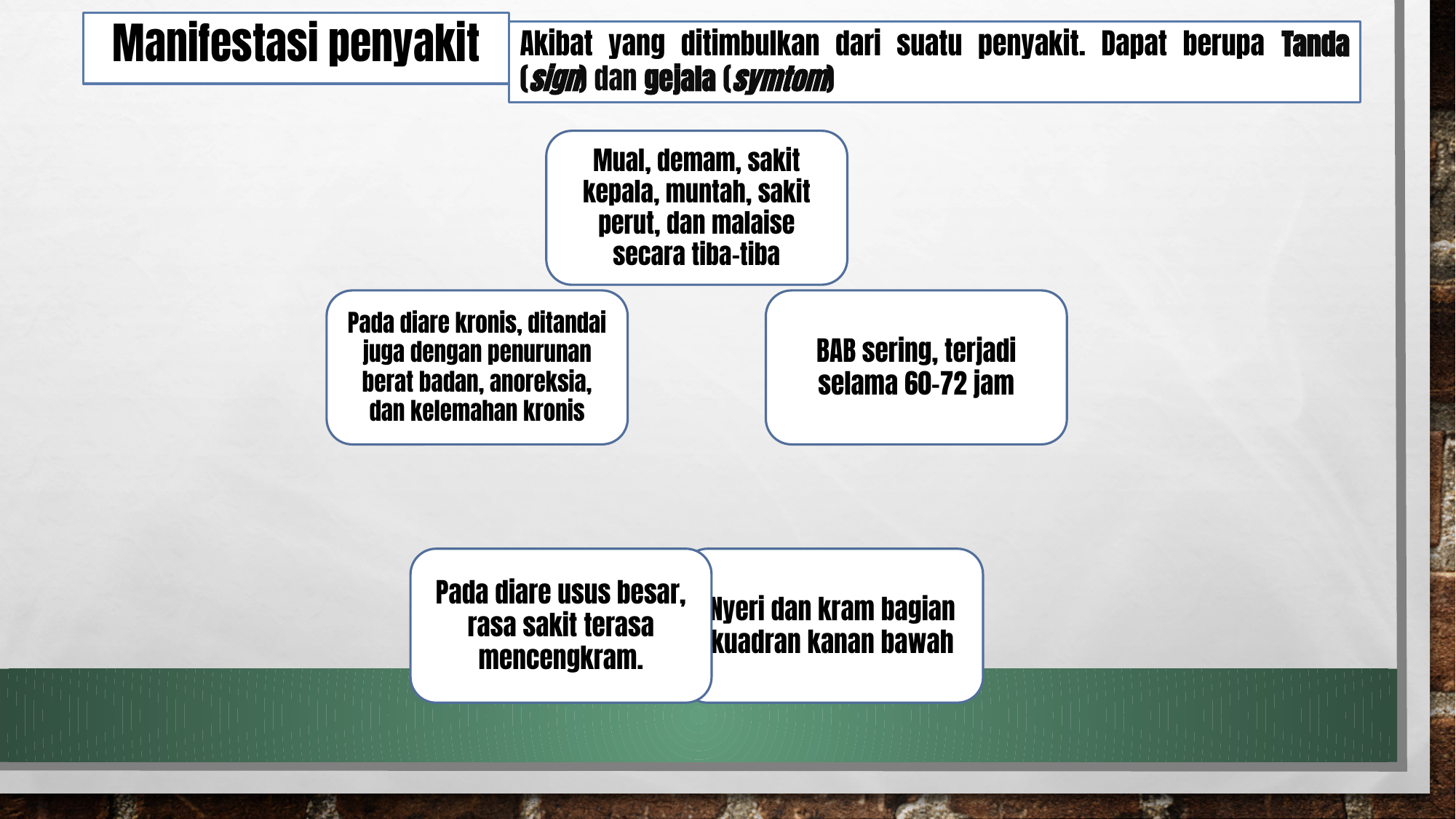

Manifestasi penyakit
Akibat yang ditimbulkan dari suatu penyakit. Dapat berupa Tanda (sign) dan gejala (symtom)
Pada diare kronis, ditandai juga dengan penurunan berat badan, anoreksia, dan kelemahan kronis
Mual, demam, sakit kepala, muntah, sakit perut, dan malaise secara tiba-tiba
BAB sering, terjadi selama 60-72 jam